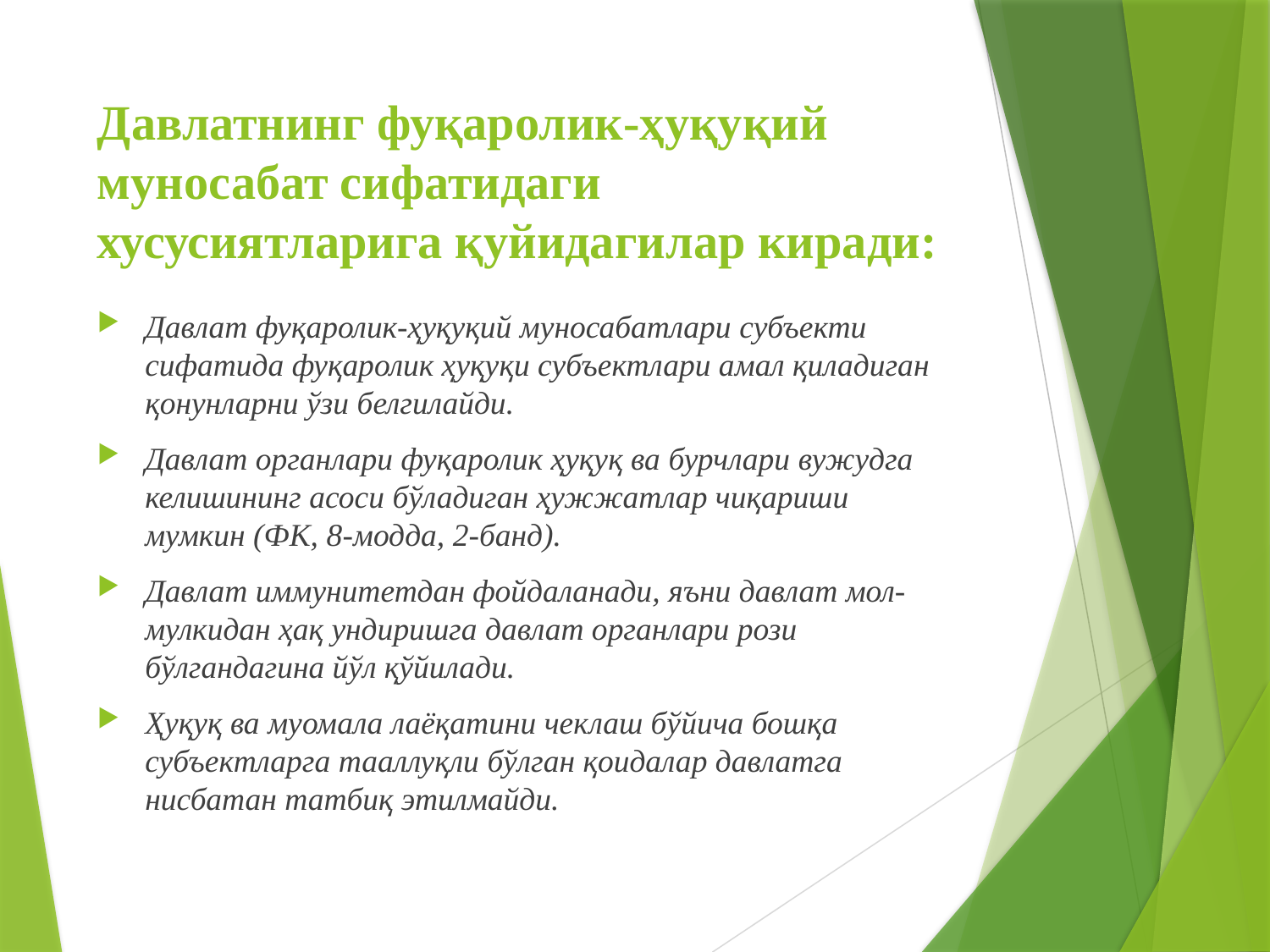

# Давлатнинг фуқаролик-ҳуқуқий муносабат сифатидаги хусусиятларига қуйидагилар киради:
Давлат фуқаролик-ҳуқуқий муносабатлари субъекти сифатида фуқаролик ҳуқуқи субъектлари амал қиладиган қонунларни ўзи белгилайди.
Давлат органлари фуқаролик ҳуқуқ ва бурчлари вужудга келишининг асоси бўладиган ҳужжатлар чиқариши мумкин (ФК, 8-модда, 2-банд).
Давлат иммунитетдан фойдаланади, яъни давлат мол-мулкидан ҳақ ундиришга давлат органлари рози бўлгандагина йўл қўйилади.
Ҳуқуқ ва муомала лаёқатини чеклаш бўйича бошқа субъектларга тааллуқли бўлган қоидалар давлатга нисбатан татбиқ этилмайди.